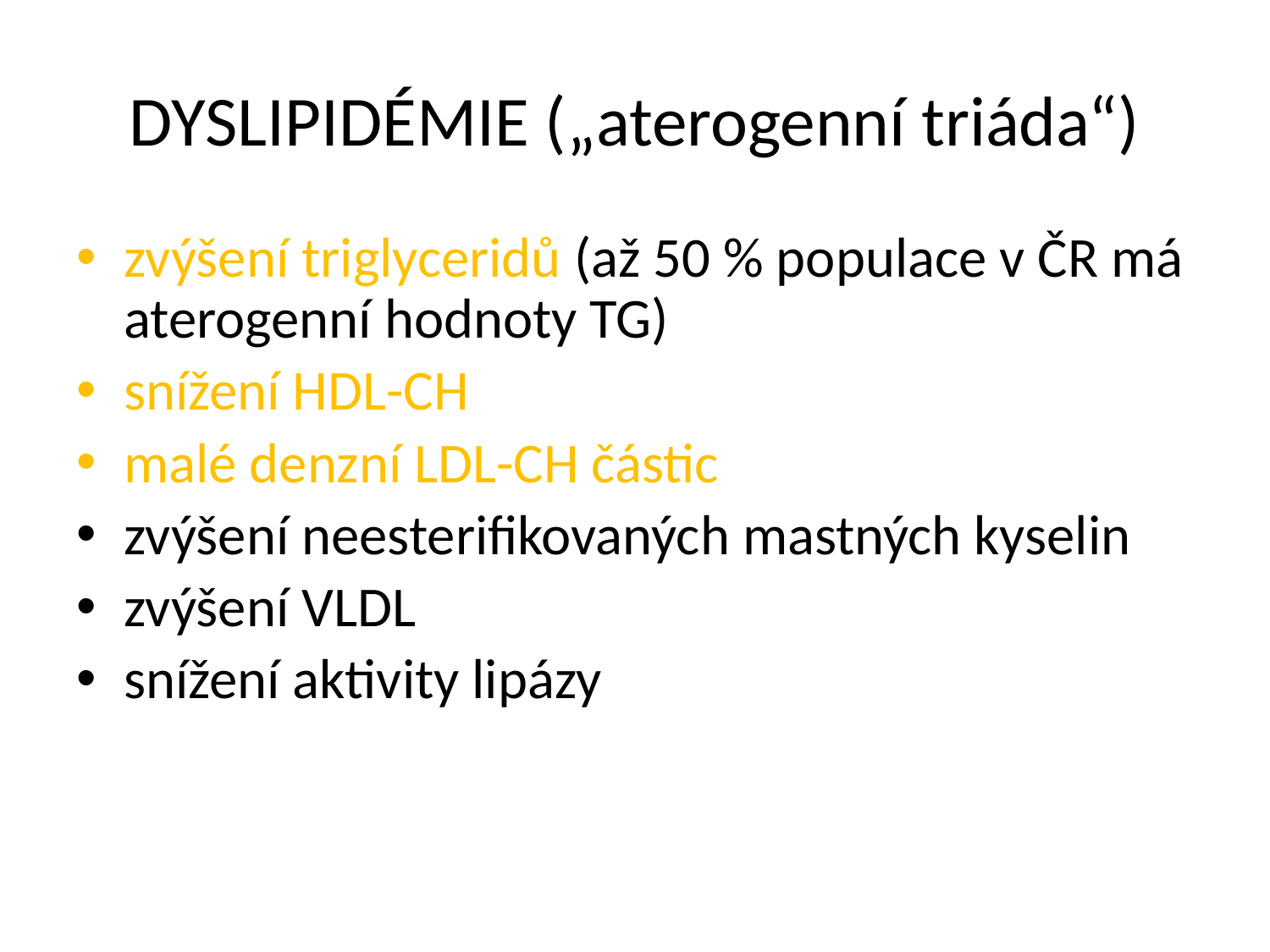

# DYSLIPIDÉMIE („aterogenní triáda“)
zvýšení triglyceridů (až 50 % populace v ČR má aterogenní hodnoty TG)
snížení HDL-CH
malé denzní LDL-CH částic
zvýšení neesterifikovaných mastných kyselin
zvýšení VLDL
snížení aktivity lipázy